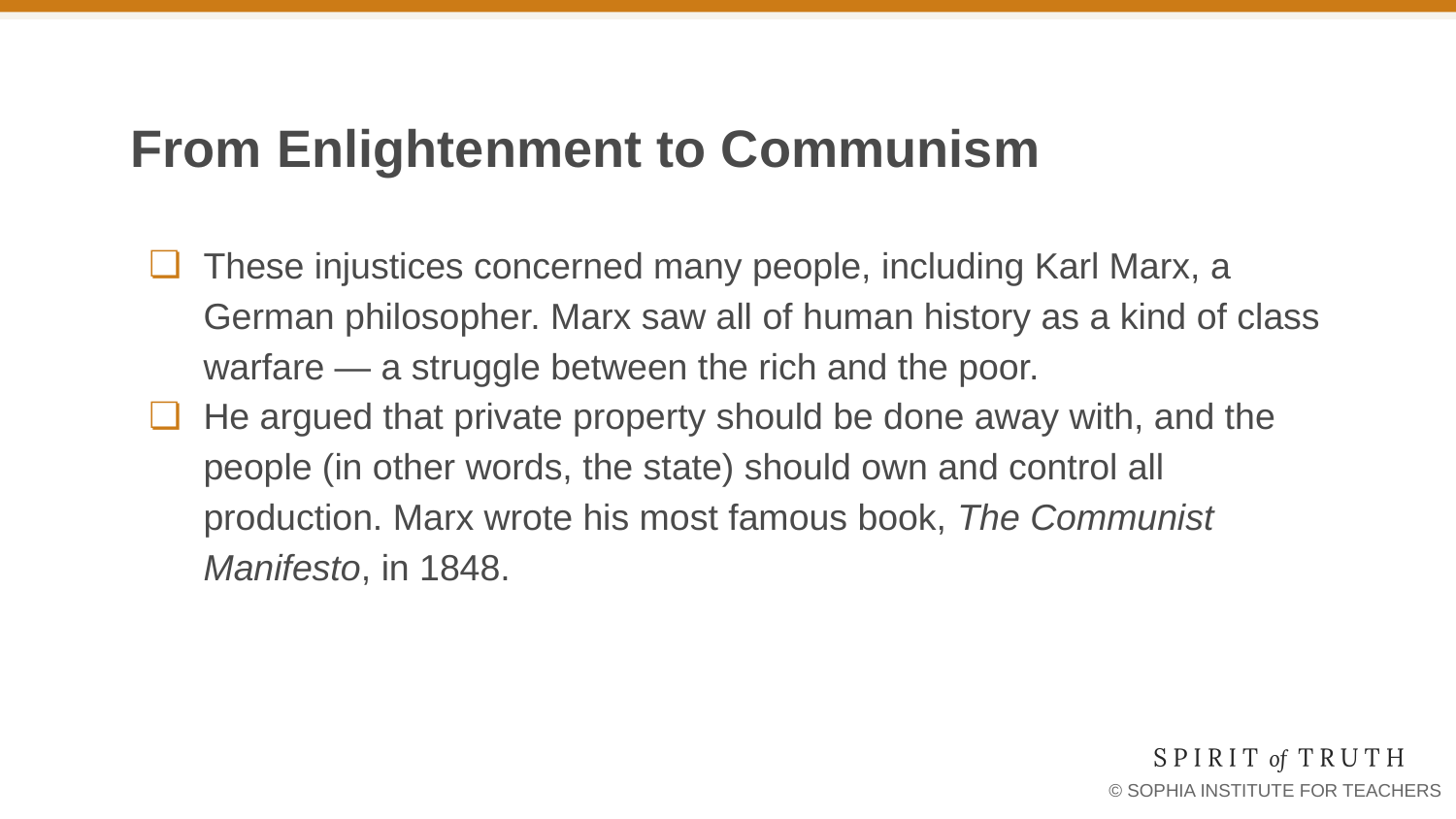

# From Enlightenment to Communism
These injustices concerned many people, including Karl Marx, a German philosopher. Marx saw all of human history as a kind of class warfare — a struggle between the rich and the poor.
He argued that private property should be done away with, and the people (in other words, the state) should own and control all production. Marx wrote his most famous book, The Communist Manifesto, in 1848.